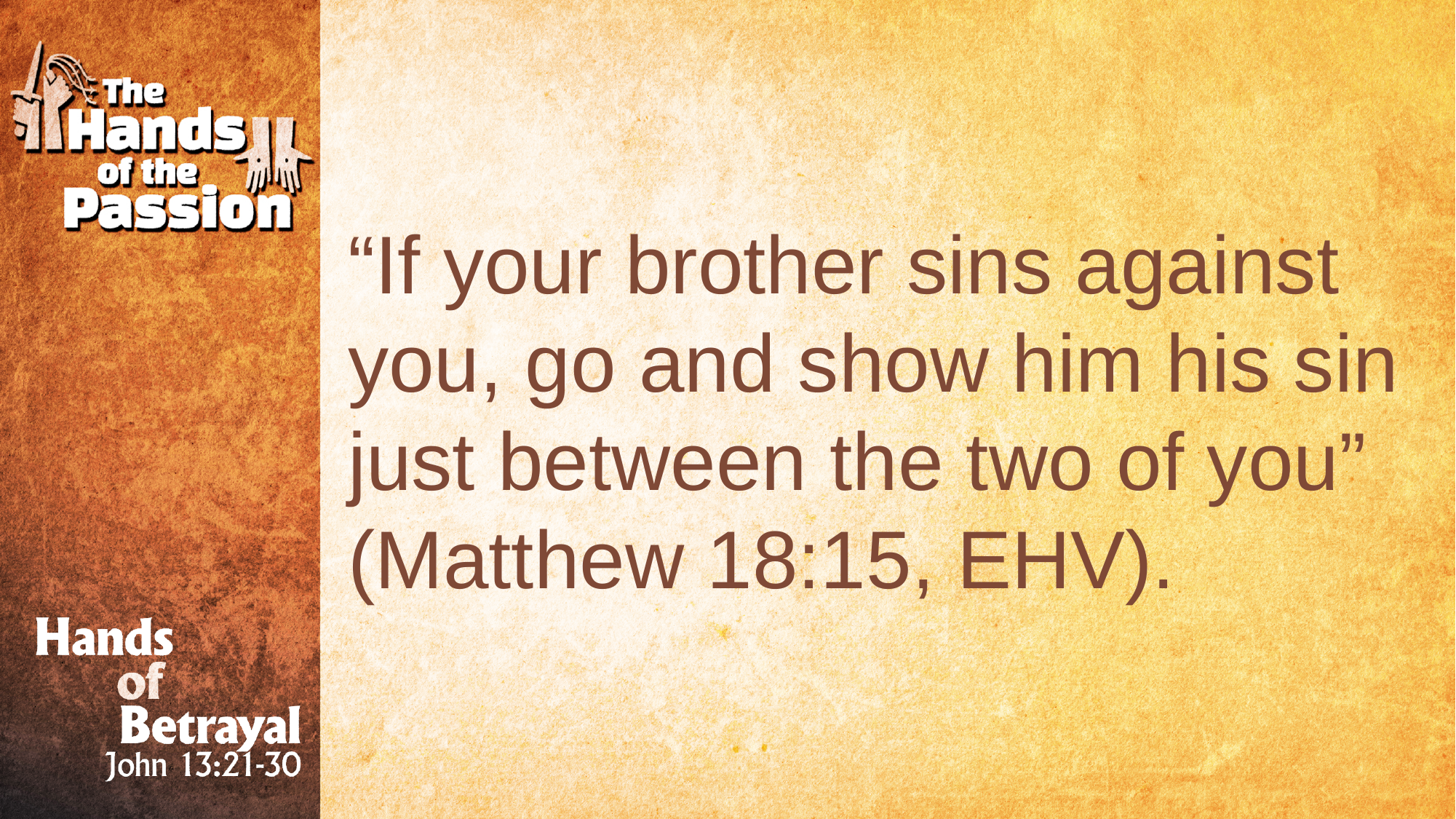

“If your brother sins against you, go and show him his sin just between the two of you” (Matthew 18:15, EHV).